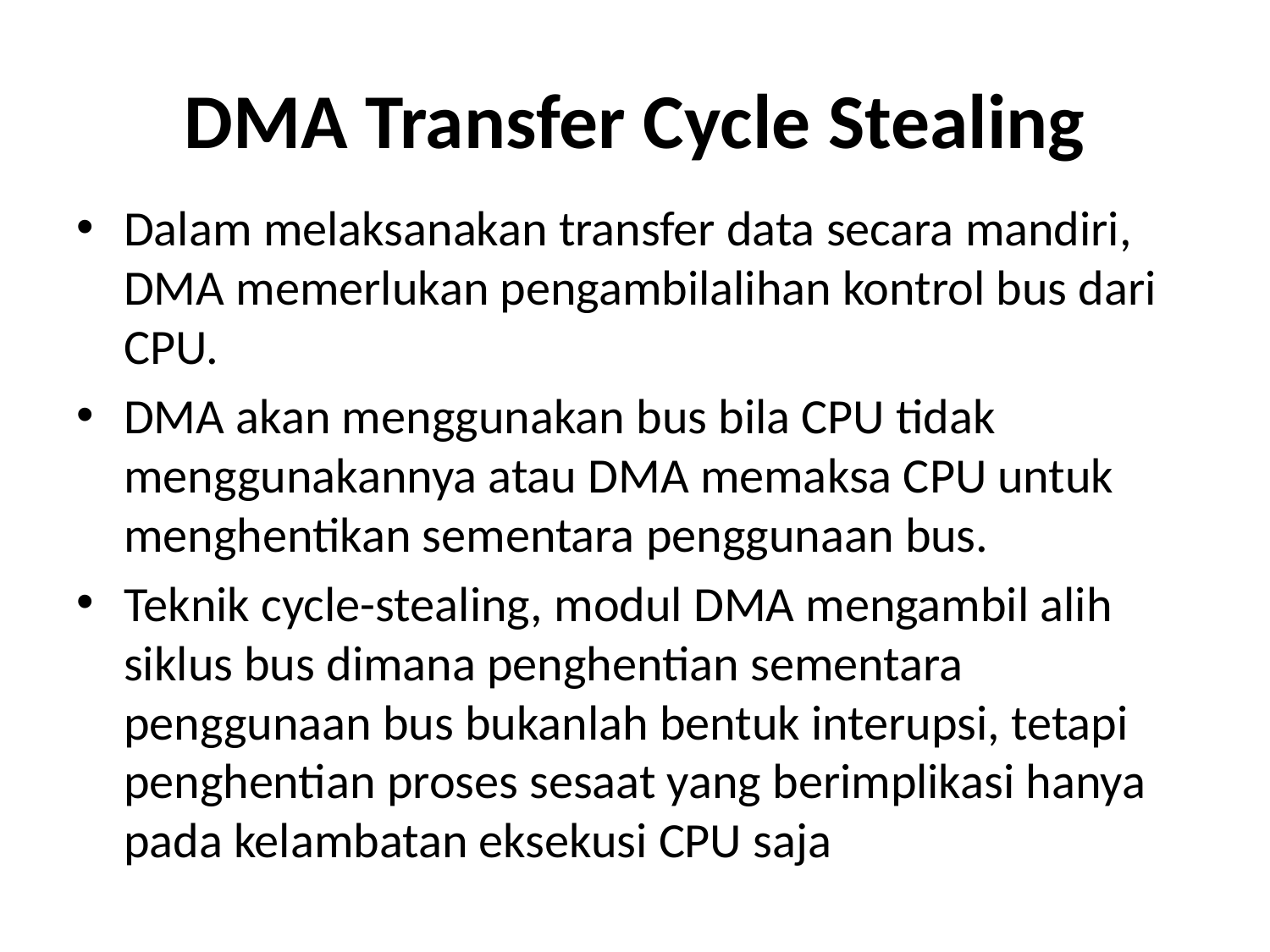

# DMA Transfer Cycle Stealing
Dalam melaksanakan transfer data secara mandiri, DMA memerlukan pengambilalihan kontrol bus dari CPU.
DMA akan menggunakan bus bila CPU tidak menggunakannya atau DMA memaksa CPU untuk menghentikan sementara penggunaan bus.
Teknik cycle-stealing, modul DMA mengambil alih siklus bus dimana penghentian sementara penggunaan bus bukanlah bentuk interupsi, tetapi penghentian proses sesaat yang berimplikasi hanya pada kelambatan eksekusi CPU saja